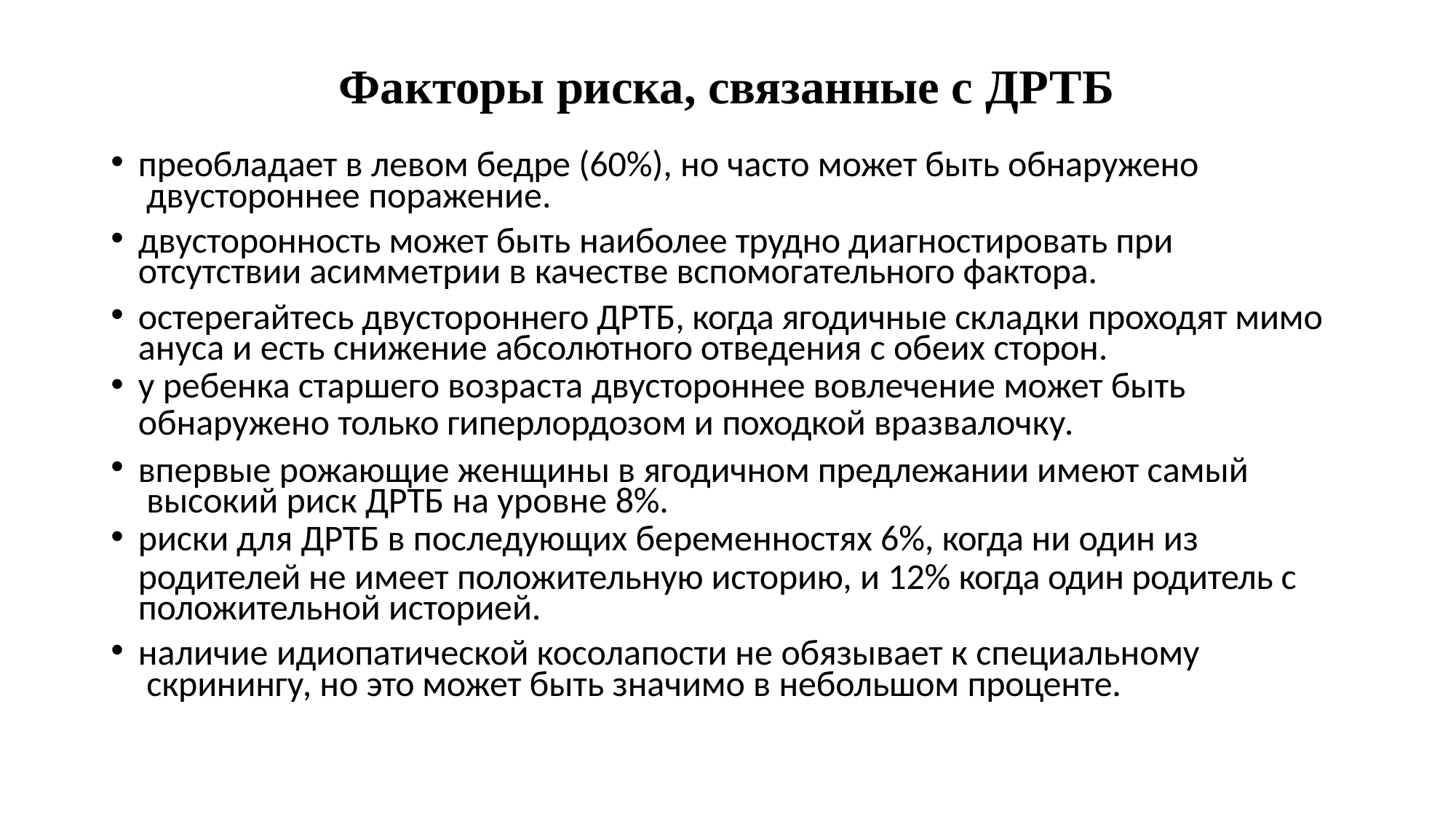

# Факторы риска, связанные с ДРТБ
преобладает в левом бедре (60%), но часто может быть обнаружено  двустороннее поражение.
двусторонность может быть наиболее трудно диагностировать при  отсутствии асимметрии в качестве вспомогательного фактора.
остерегайтесь двустороннего ДРТБ, когда ягодичные складки проходят мимо  ануса и есть снижение абсолютного отведения с обеих сторон.
у ребенка старшего возраста двустороннее вовлечение может быть
обнаружено только гиперлордозом и походкой вразвалочку.
впервые рожающие женщины в ягодичном предлежании имеют самый  высокий риск ДРТБ на уровне 8%.
риски для ДРТБ в последующих беременностях 6%, когда ни один из
родителей не имеет положительную историю, и 12% когда один родитель с  положительной историей.
наличие идиопатической косолапости не обязывает к специальному  скринингу, но это может быть значимо в небольшом проценте.